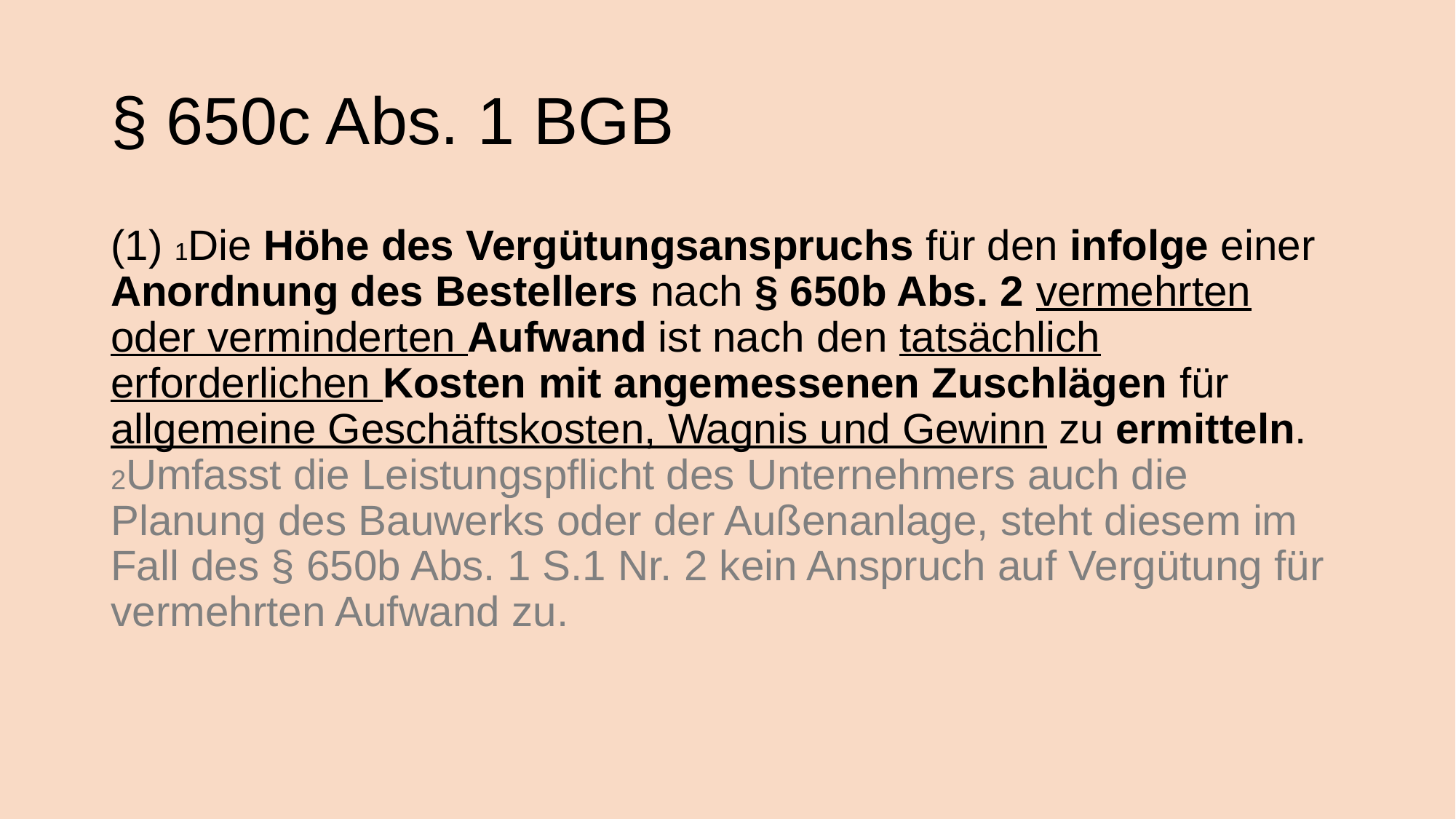

# § 650c Abs. 1 BGB
(1) 1Die Höhe des Vergütungsanspruchs für den infolge einer Anordnung des Bestellers nach § 650b Abs. 2 vermehrten oder verminderten Aufwand ist nach den tatsächlich erforderlichen Kosten mit angemessenen Zuschlägen für allgemeine Geschäftskosten, Wagnis und Gewinn zu ermitteln. 2Umfasst die Leistungspflicht des Unternehmers auch die Planung des Bauwerks oder der Außenanlage, steht diesem im Fall des § 650b Abs. 1 S.1 Nr. 2 kein Anspruch auf Vergütung für vermehrten Aufwand zu.